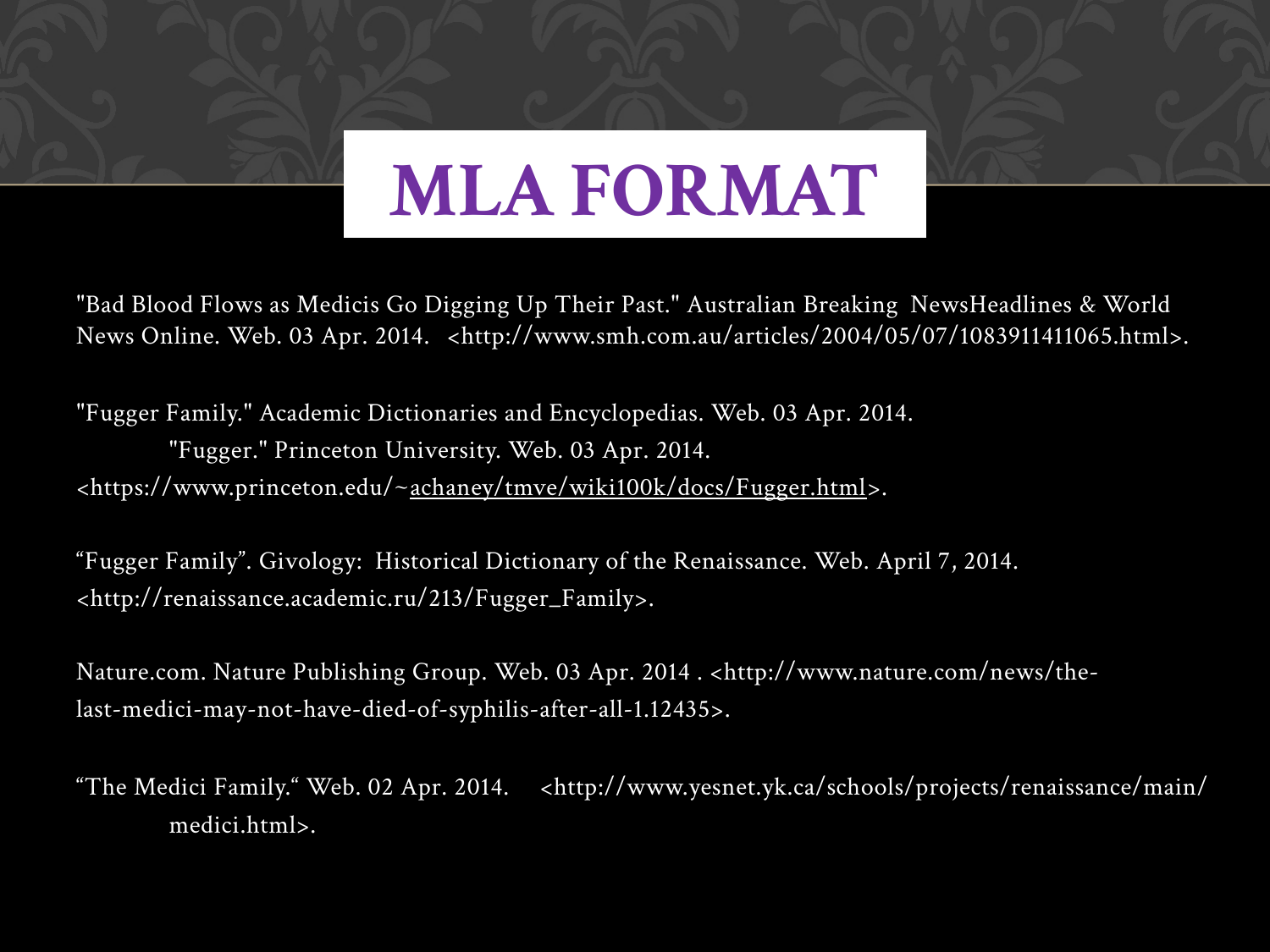

# Mla format
"Bad Blood Flows as Medicis Go Digging Up Their Past." Australian Breaking 	NewsHeadlines & World News Online. Web. 03 Apr. 2014. 	<http://www.smh.com.au/articles/2004/05/07/1083911411065.html>.

"Fugger Family." Academic Dictionaries and Encyclopedias. Web. 03 Apr. 2014.
	"Fugger." Princeton University. Web. 03 Apr. 2014. 	<https://www.princeton.edu/~achaney/tmve/wiki100k/docs/Fugger.html>.

“Fugger Family”. Givology:  Historical Dictionary of the Renaissance. Web. April 7, 2014. 	<http://renaissance.academic.ru/213/Fugger_Family>.

Nature.com. Nature Publishing Group. Web. 03 Apr. 2014 . <http://www.nature.com/news/the-	last-medici-may-not-have-died-of-syphilis-after-all-1.12435>.

“The Medici Family.“ Web. 02 Apr. 2014. 	<http://www.yesnet.yk.ca/schools/projects/renaissance/main/
	medici.html>.